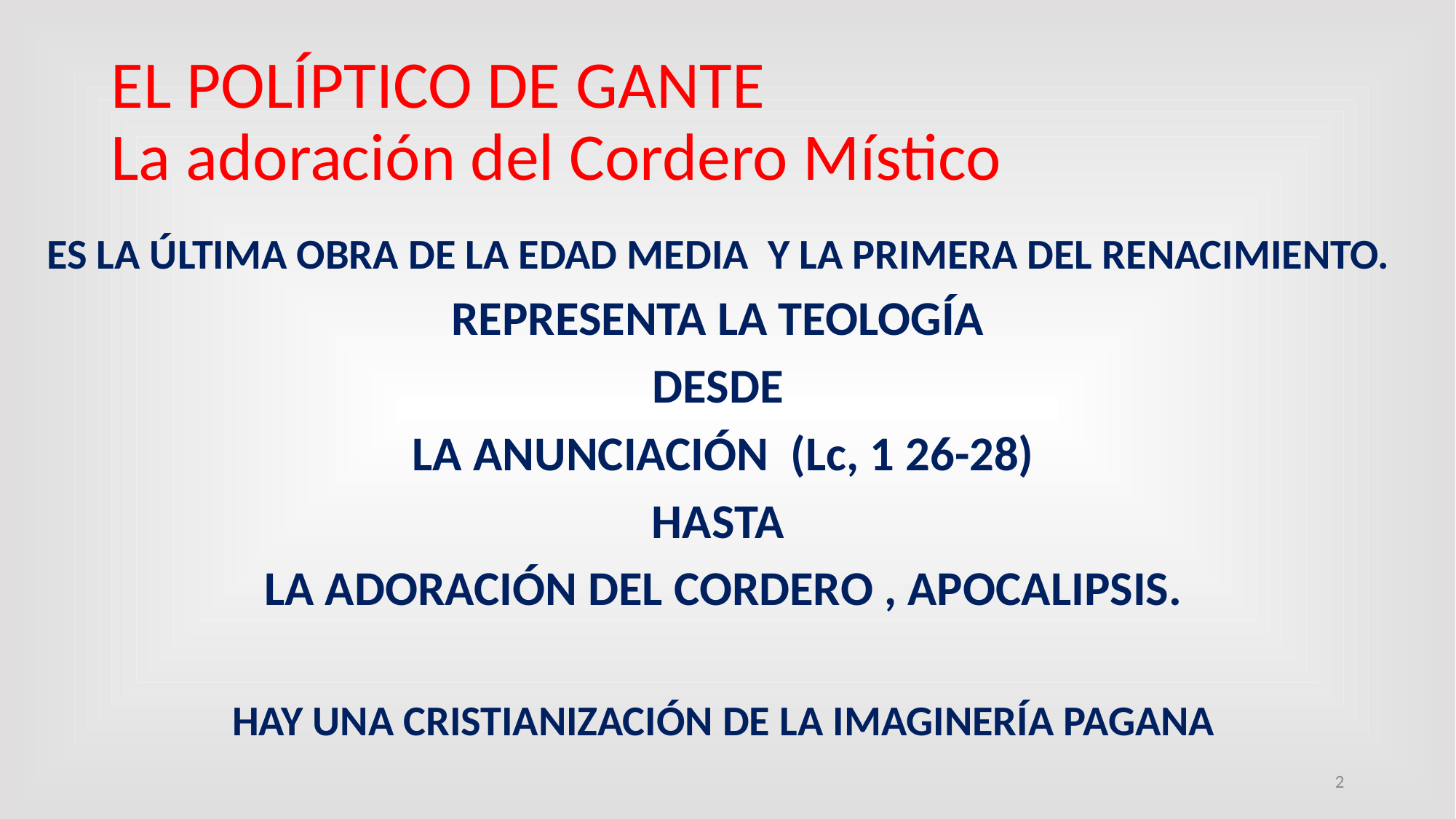

# EL POLÍPTICO DE GANTE La adoración del Cordero Místico
ES LA ÚLTIMA OBRA DE LA EDAD MEDIA  Y LA PRIMERA DEL RENACIMIENTO.
REPRESENTA LA TEOLOGÍA
DESDE
LA ANUNCIACIÓN  (Lc, 1 26-28)
HASTA
LA ADORACIÓN DEL CORDERO , APOCALIPSIS.

HAY UNA CRISTIANIZACIÓN DE LA IMAGINERÍA PAGANA

2